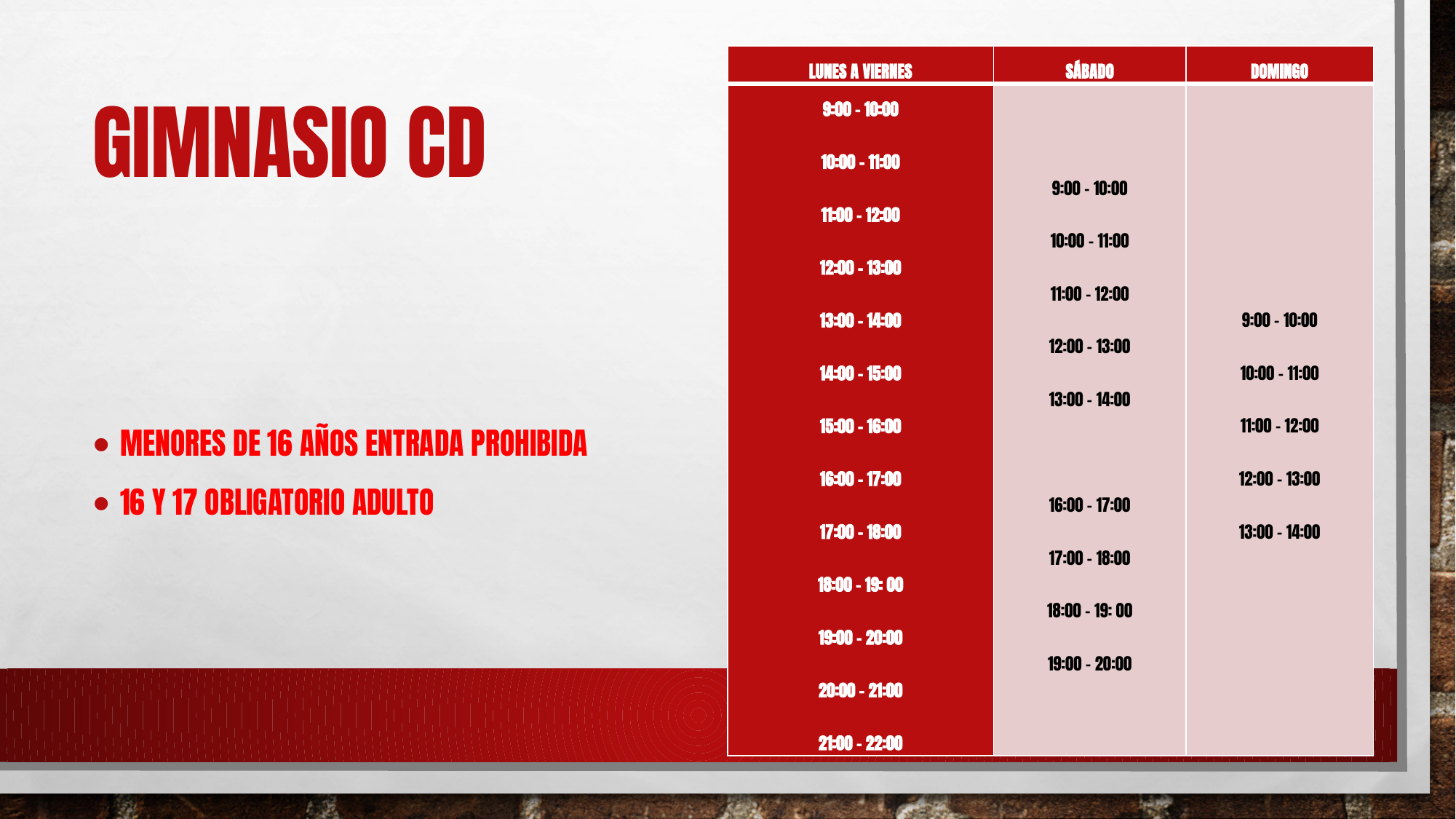

| LUNES A VIERNES | SÁBADO | DOMINGO |
| --- | --- | --- |
| 9:00 – 10:00 10:00 – 11:00 11:00 – 12:00 12:00 – 13:00 13:00 – 14:00 14:00 – 15:00 15:00 – 16:00 16:00 – 17:00 17:00 – 18:00 18:00 – 19: 00 19:00 – 20:00 20:00 – 21:00 21:00 – 22:00 | 9:00 – 10:00 10:00 – 11:00 11:00 – 12:00 12:00 – 13:00 13:00 – 14:00   16:00 – 17:00 17:00 – 18:00 18:00 – 19: 00 19:00 – 20:00 | 9:00 – 10:00 10:00 – 11:00 11:00 – 12:00 12:00 – 13:00 13:00 – 14:00 |
# Gimnasio cd

Menores de 16 años entrada prohibida
16 y 17 obligatorio adulto